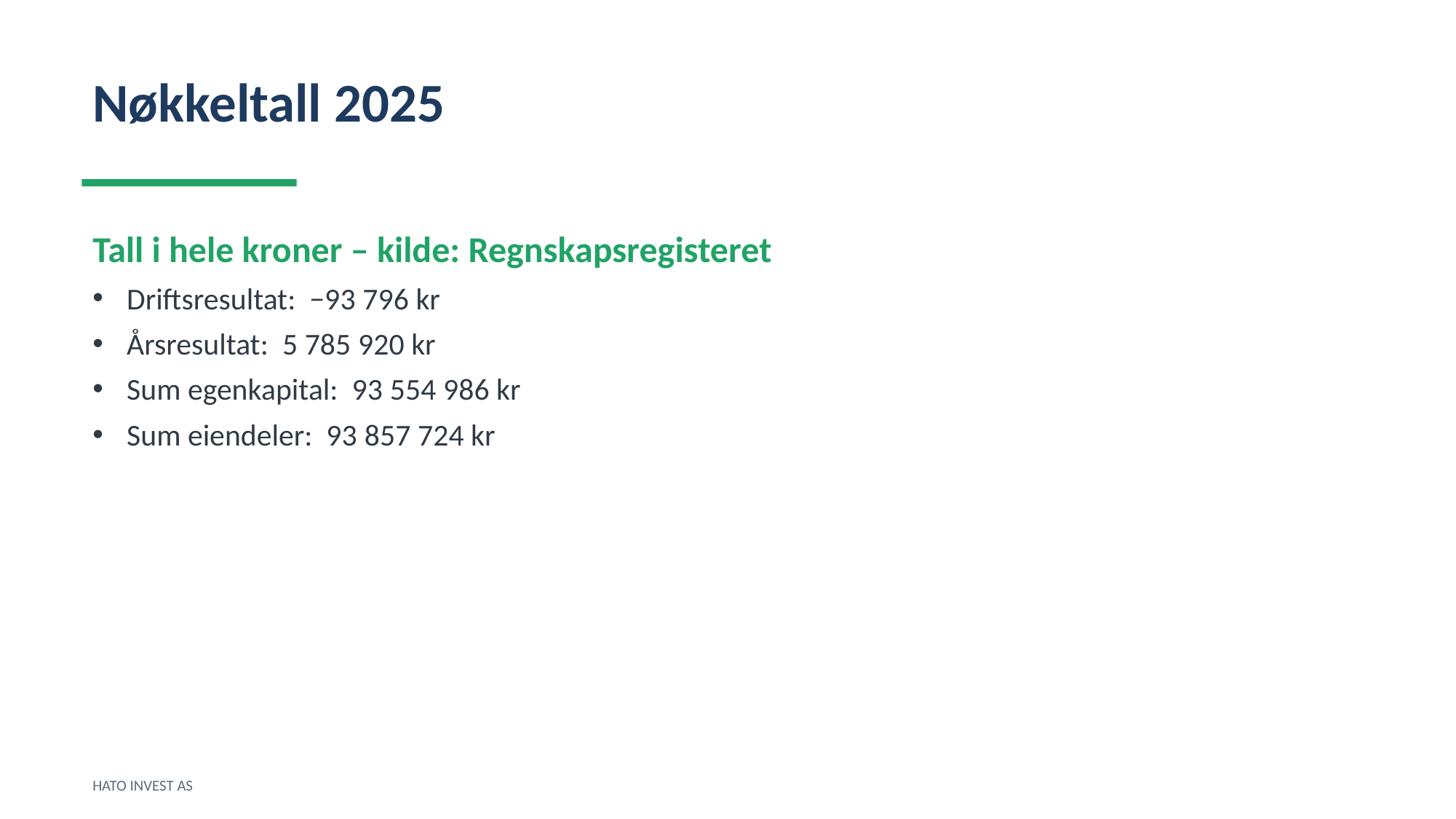

Nøkkeltall 2025

Tall i hele kroner – kilde: Regnskapsregisteret
Driftsresultat:  −93 796 kr
Årsresultat:  5 785 920 kr
Sum egenkapital:  93 554 986 kr
Sum eiendeler:  93 857 724 kr
HATO INVEST AS